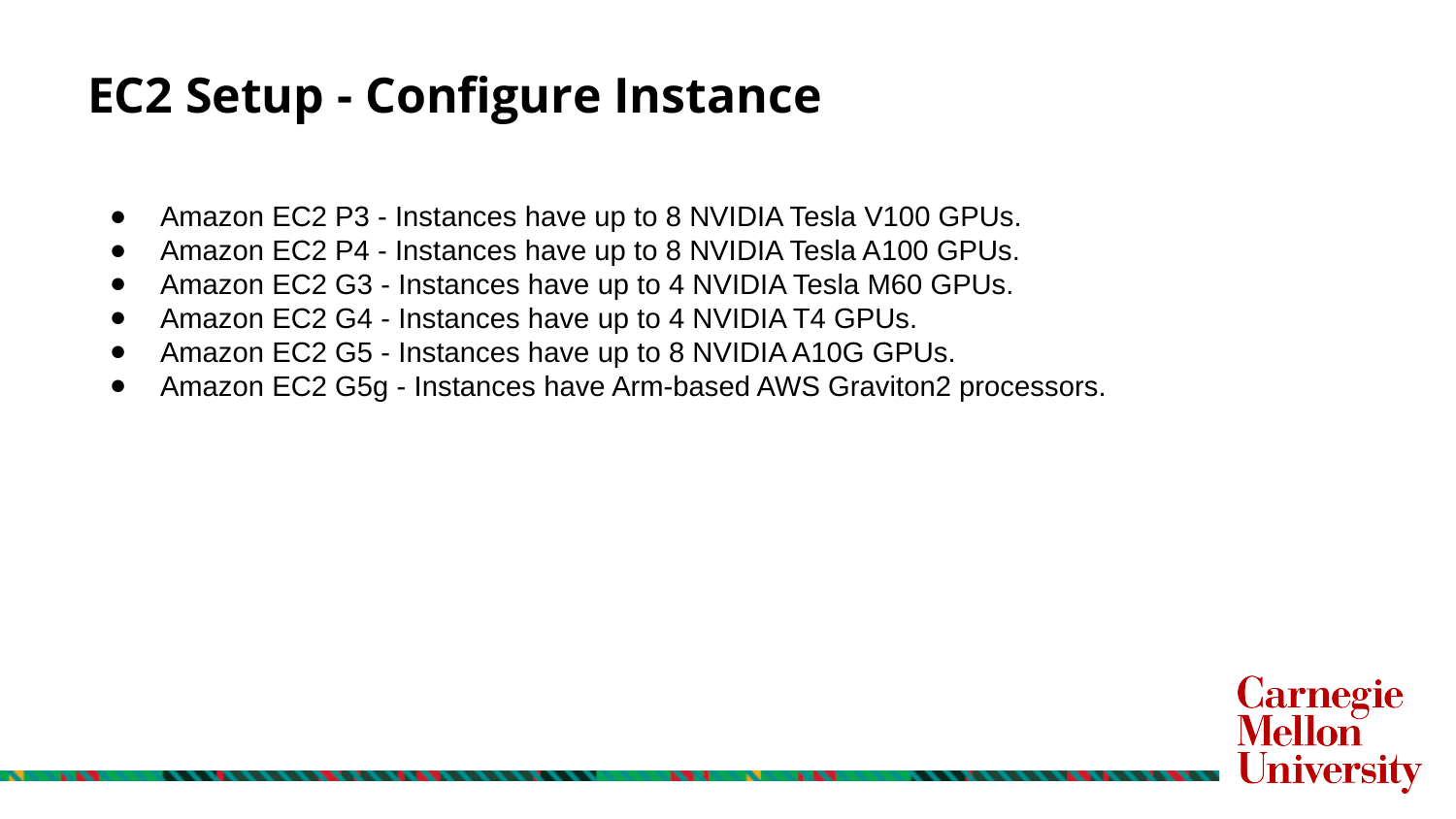

# EC2 Setup - Configure Instance
Amazon EC2 P3 - Instances have up to 8 NVIDIA Tesla V100 GPUs.
Amazon EC2 P4 - Instances have up to 8 NVIDIA Tesla A100 GPUs.
Amazon EC2 G3 - Instances have up to 4 NVIDIA Tesla M60 GPUs.
Amazon EC2 G4 - Instances have up to 4 NVIDIA T4 GPUs.
Amazon EC2 G5 - Instances have up to 8 NVIDIA A10G GPUs.
Amazon EC2 G5g - Instances have Arm-based AWS Graviton2 processors.